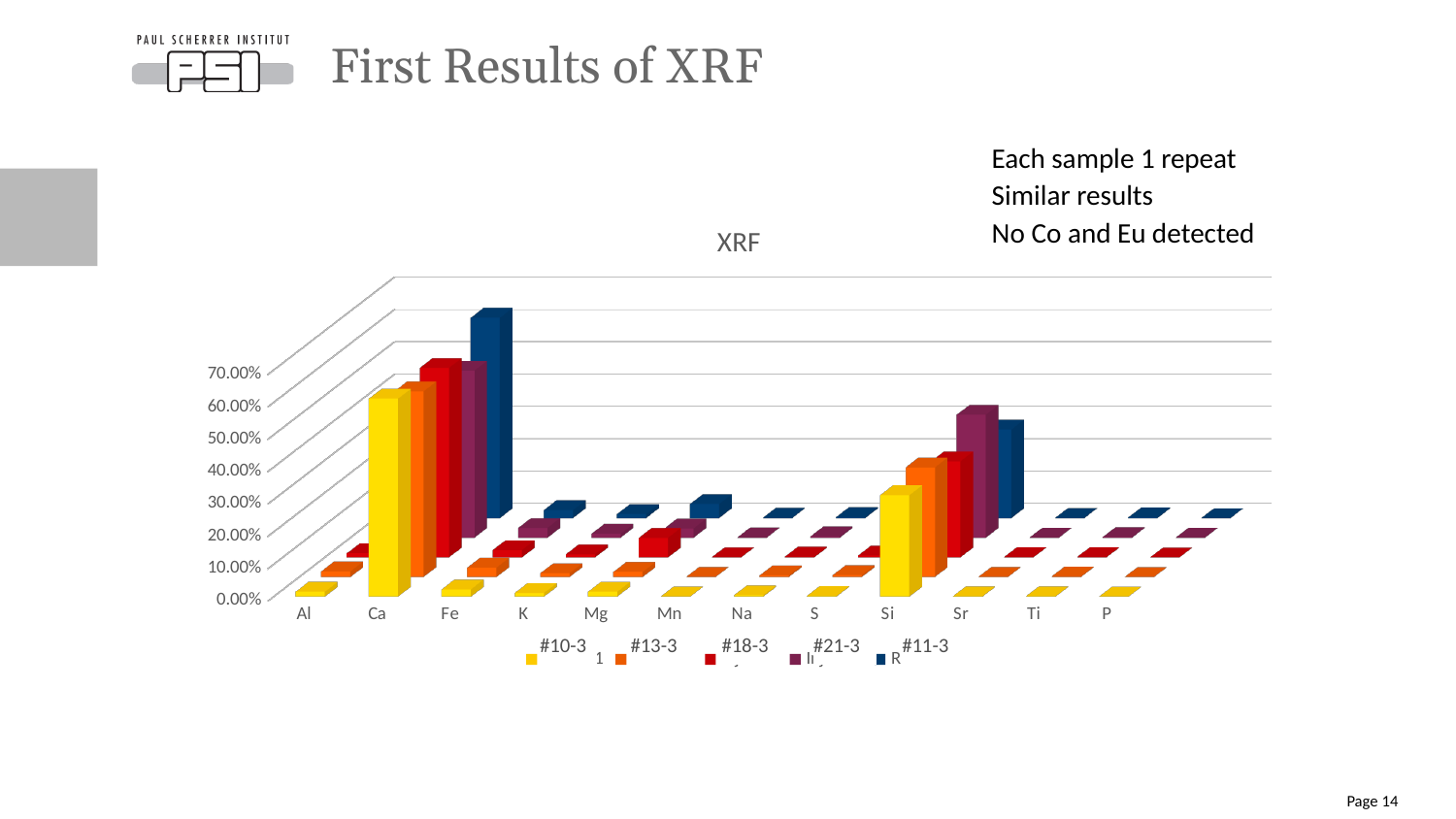

# First Results of XRF
Each sample 1 repeat
Similar results
No Co and Eu detected

[unsupported chart]

#10-3
#13-3
#18-3
#21-3
#11-3
Page 14